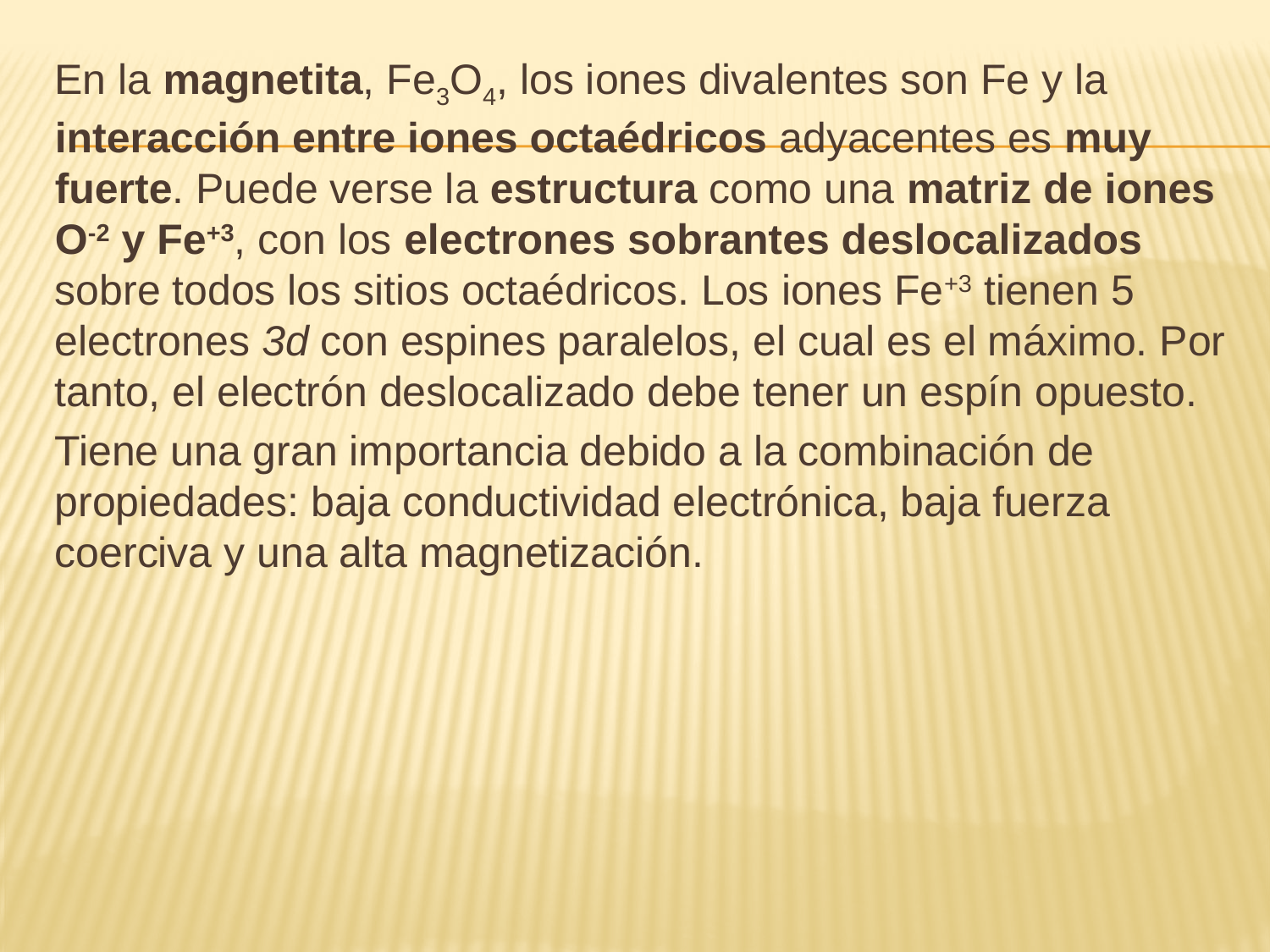

En la magnetita, Fe3O4, los iones divalentes son Fe y la interacción entre iones octaédricos adyacentes es muy fuerte. Puede verse la estructura como una matriz de iones O-2 y Fe+3, con los electrones sobrantes deslocalizados sobre todos los sitios octaédricos. Los iones Fe+3 tienen 5 electrones 3d con espines paralelos, el cual es el máximo. Por tanto, el electrón deslocalizado debe tener un espín opuesto.
Tiene una gran importancia debido a la combinación de propiedades: baja conductividad electrónica, baja fuerza coerciva y una alta magnetización.